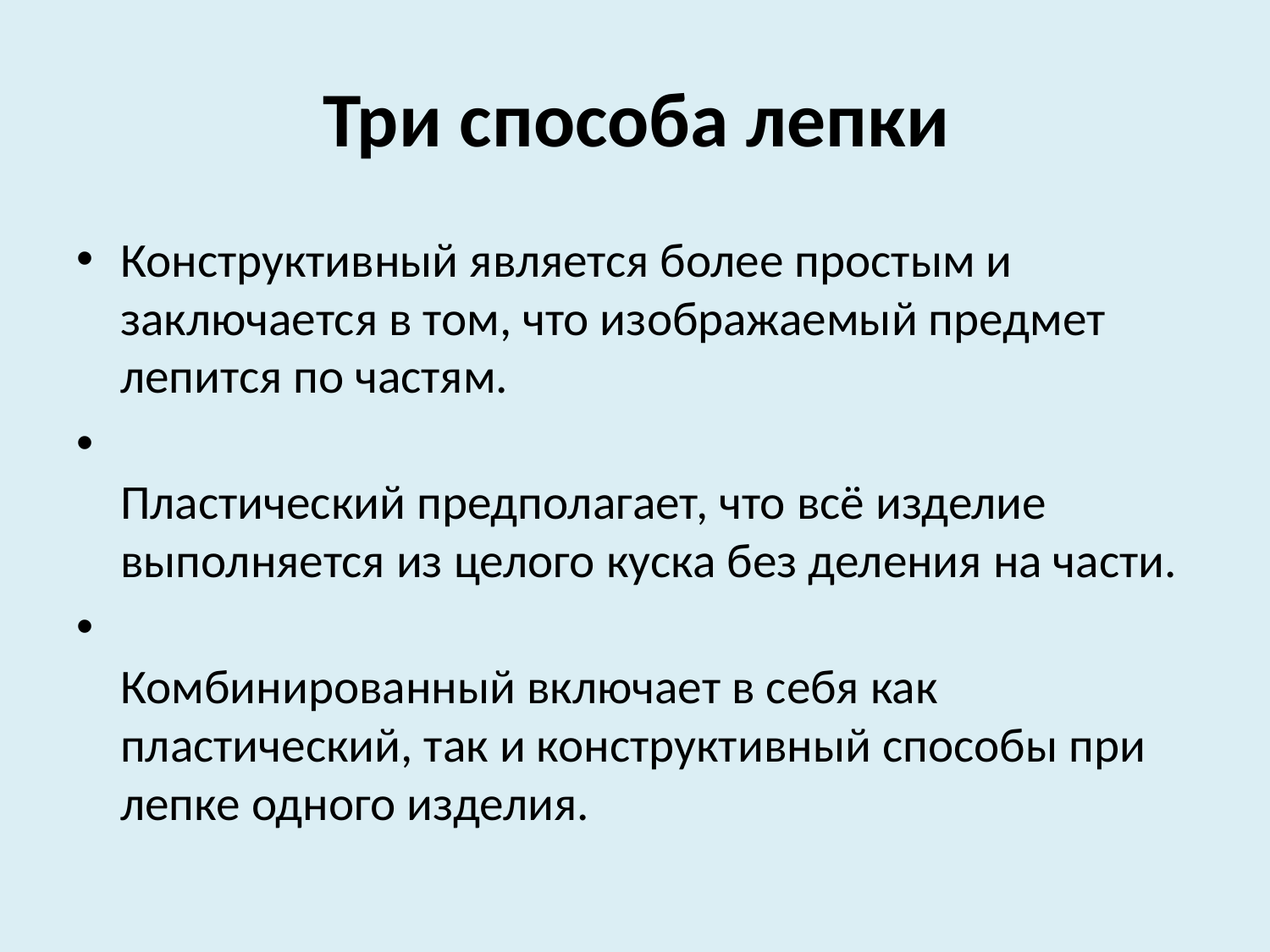

# Три способа лепки
Конструктивный является более простым и заключается в том, что изображаемый предмет лепится по частям.
Пластический предполагает, что всё изделие выполняется из целого куска без деления на части.
Комбинированный включает в себя как пластический, так и конструктивный способы при лепке одного изделия.